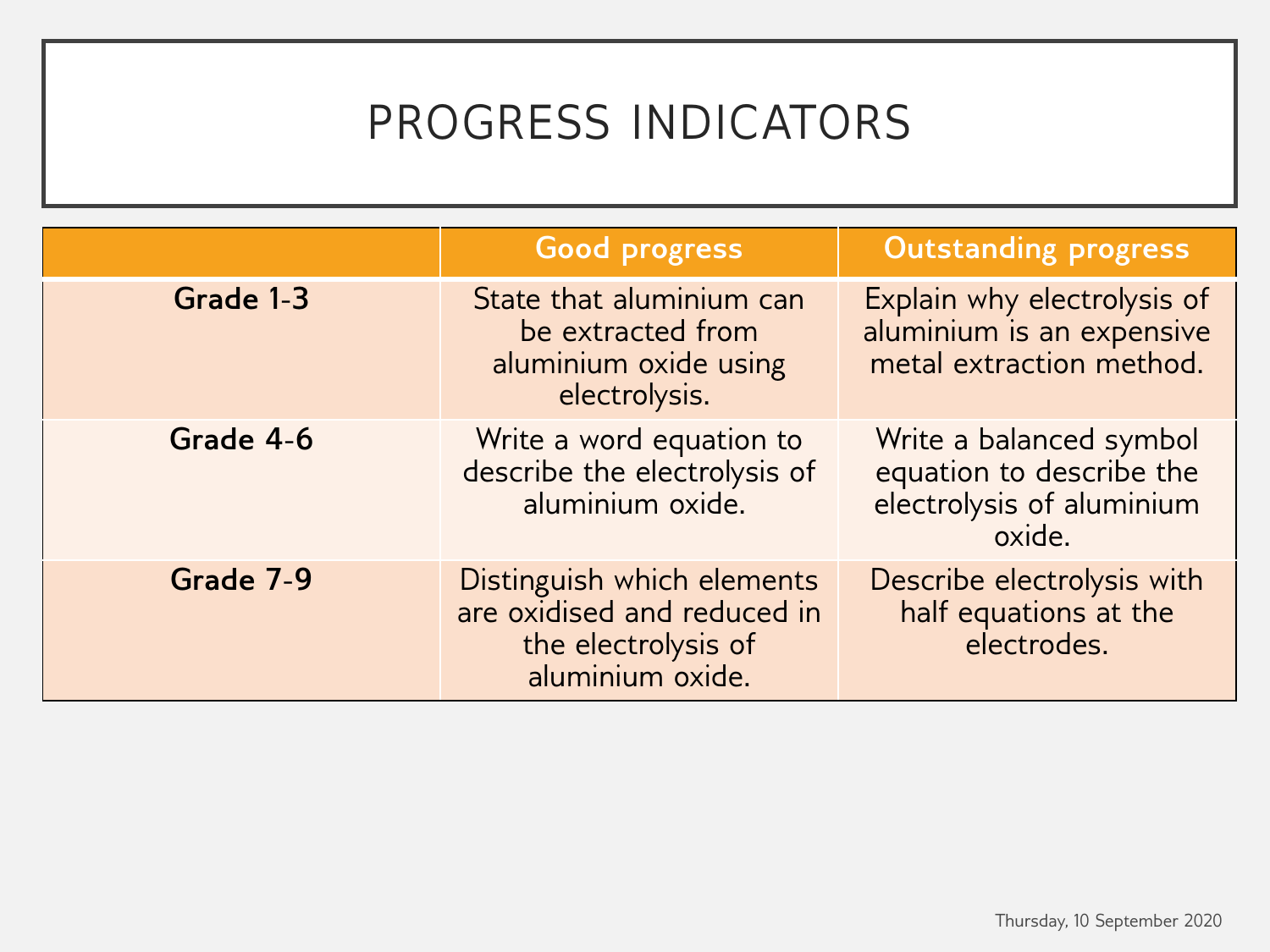

# PROGRESS INDICATORS
|  | Good progress | Outstanding progress |
| --- | --- | --- |
| Grade 1-3 | State that aluminium can be extracted from aluminium oxide using electrolysis. | Explain why electrolysis of aluminium is an expensive metal extraction method. |
| Grade 4-6 | Write a word equation to describe the electrolysis of aluminium oxide. | Write a balanced symbol equation to describe the electrolysis of aluminium oxide. |
| Grade 7-9 | Distinguish which elements are oxidised and reduced in the electrolysis of aluminium oxide. | Describe electrolysis with half equations at the electrodes. |
Thursday, 10 September 2020